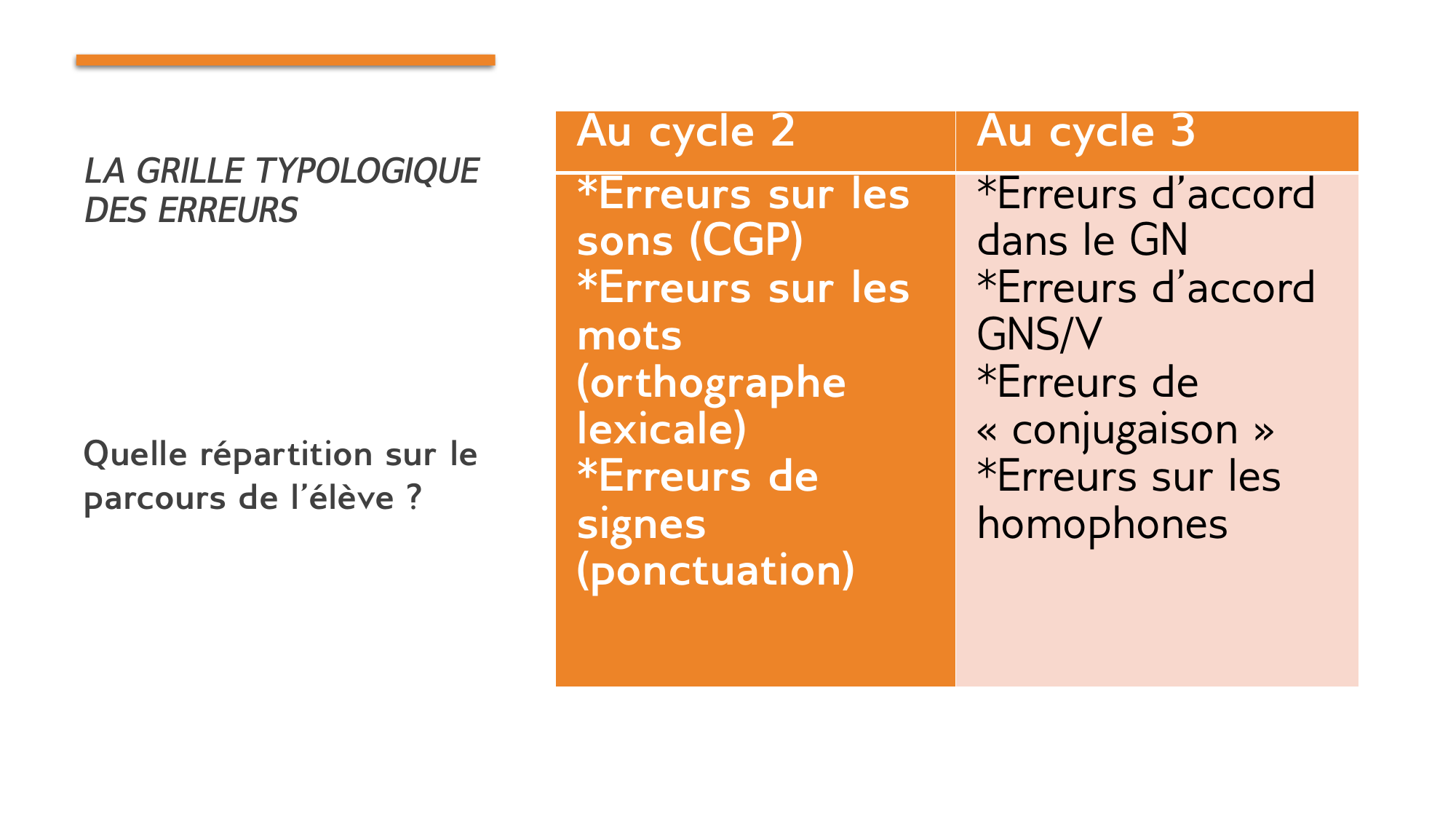

# La grille typologique des erreurs
| Au cycle 2 | Au cycle 3 |
| --- | --- |
| \*Erreurs sur les sons (CGP) \*Erreurs sur les mots (orthographe lexicale) \*Erreurs de signes (ponctuation) | \*Erreurs d’accord dans le GN \*Erreurs d’accord GNS/V \*Erreurs de « conjugaison » \*Erreurs sur les homophones |
Quelle répartition sur le parcours de l’élève ?